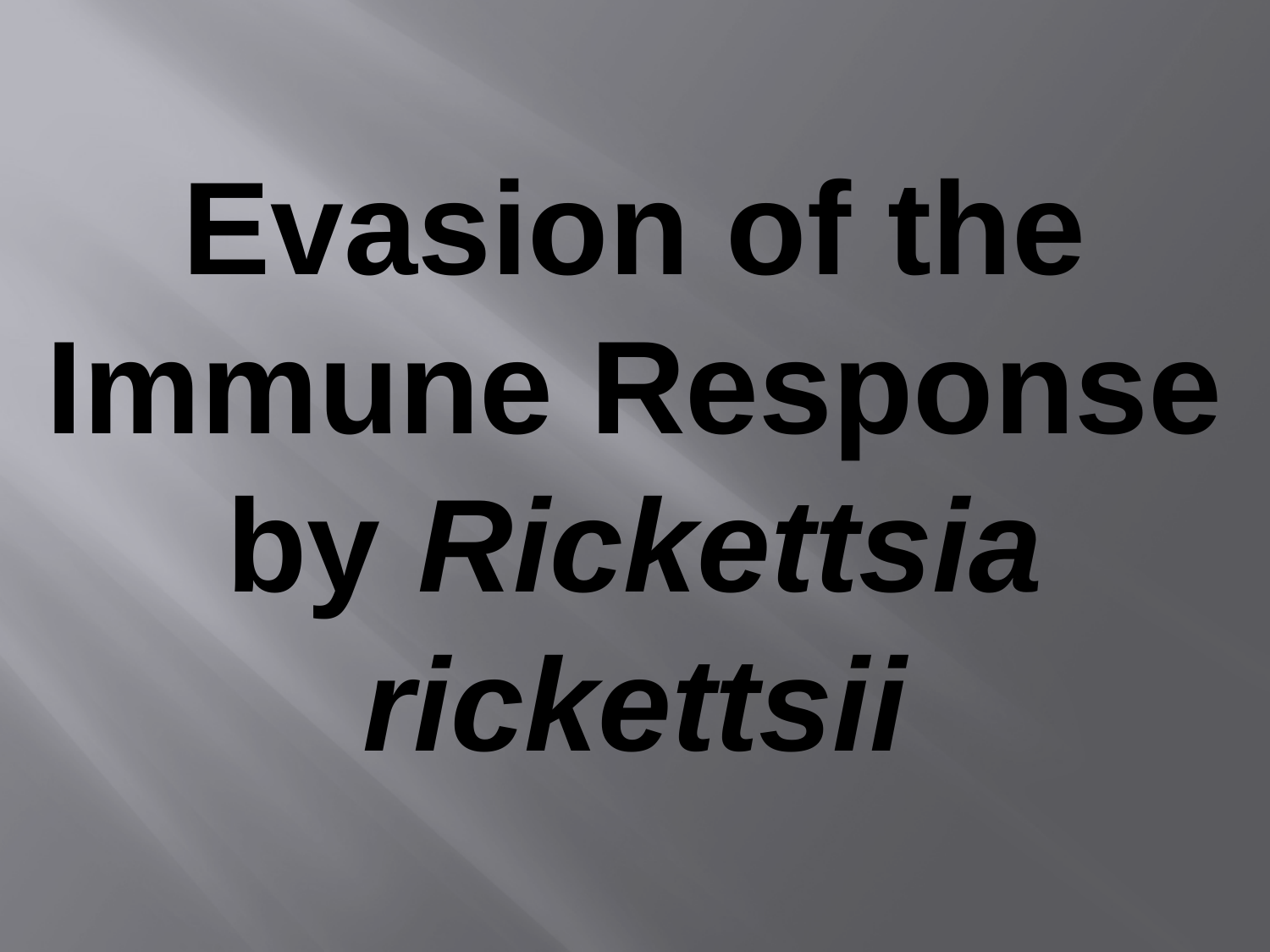

# Evasion of the Immune Response by Rickettsia rickettsii